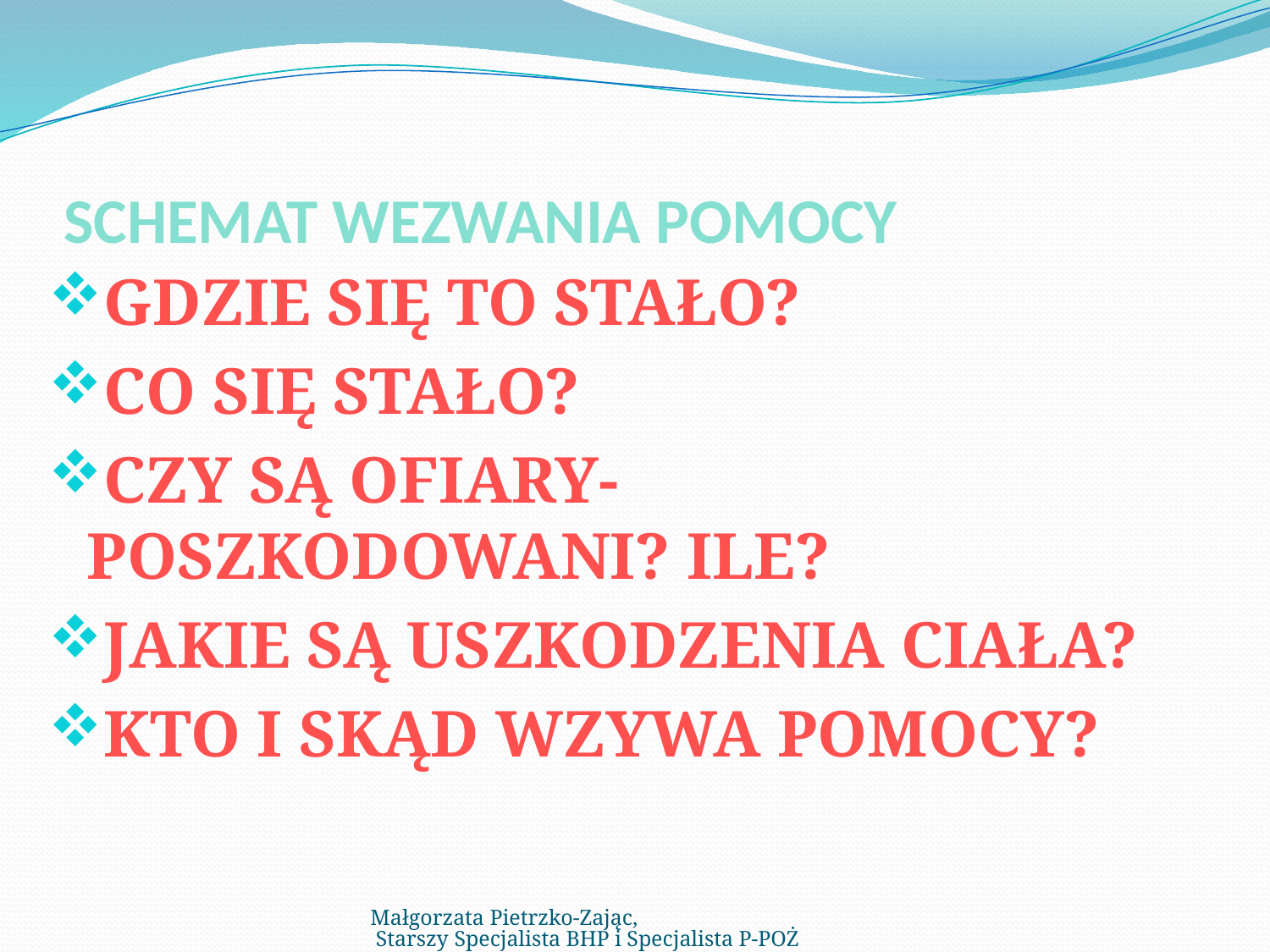

# SCHEMAT WEZWANIA POMOCY
GDZIE SIĘ TO STAŁO?
CO SIĘ STAŁO?
CZY SĄ OFIARY-POSZKODOWANI? ILE?
JAKIE SĄ USZKODZENIA CIAŁA?
KTO I SKĄD WZYWA POMOCY?
Małgorzata Pietrzko-Zając,                                    Starszy Specjalista BHP i Specjalista P-POŻ